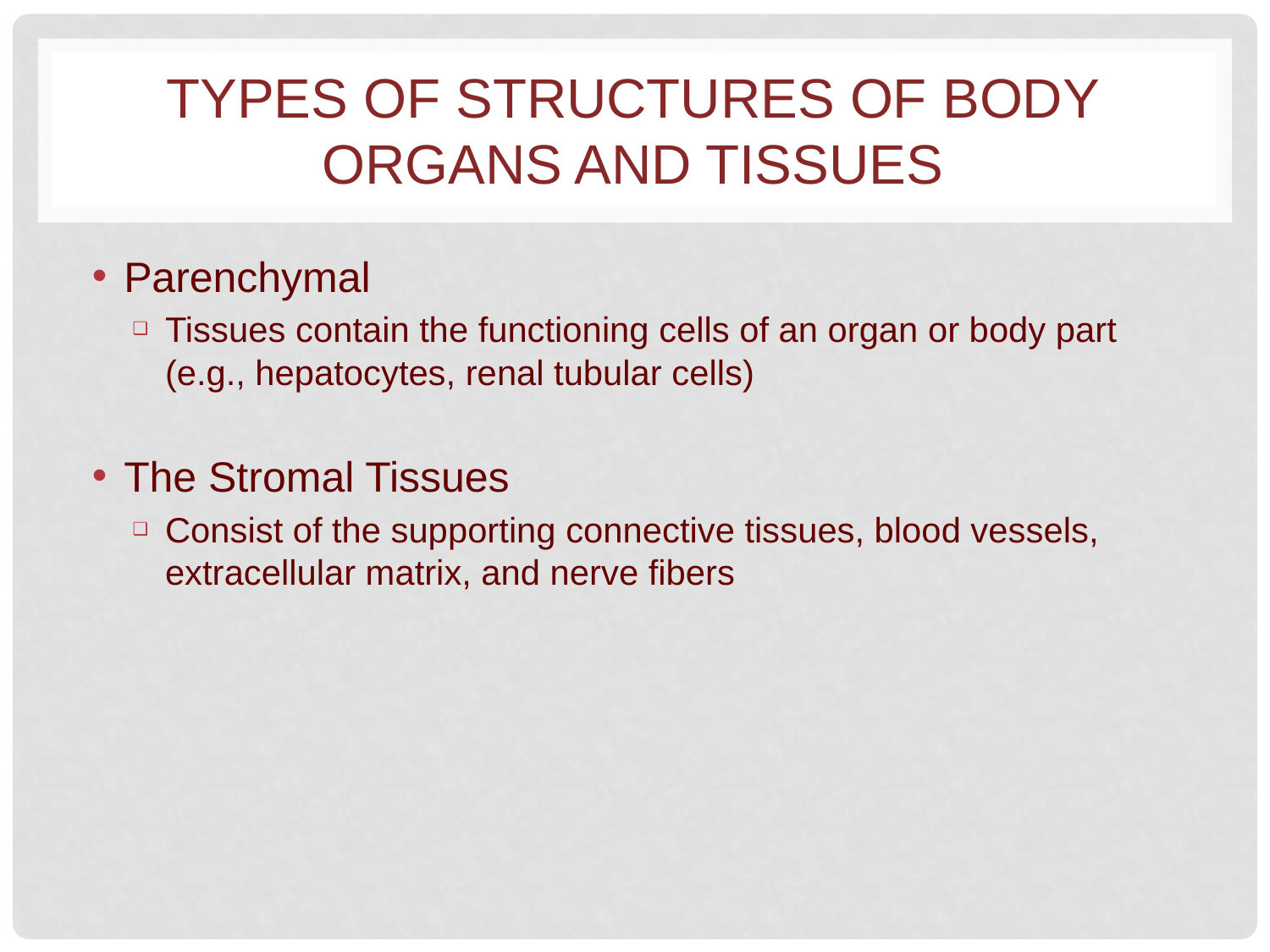

# TYPES OF STRUCTURES OF BODY ORGANS AND TISSUES
Parenchymal
Tissues contain the functioning cells of an organ or body part (e.g., hepatocytes, renal tubular cells)

The Stromal Tissues
Consist of the supporting connective tissues, blood vessels, extracellular matrix, and nerve fibers